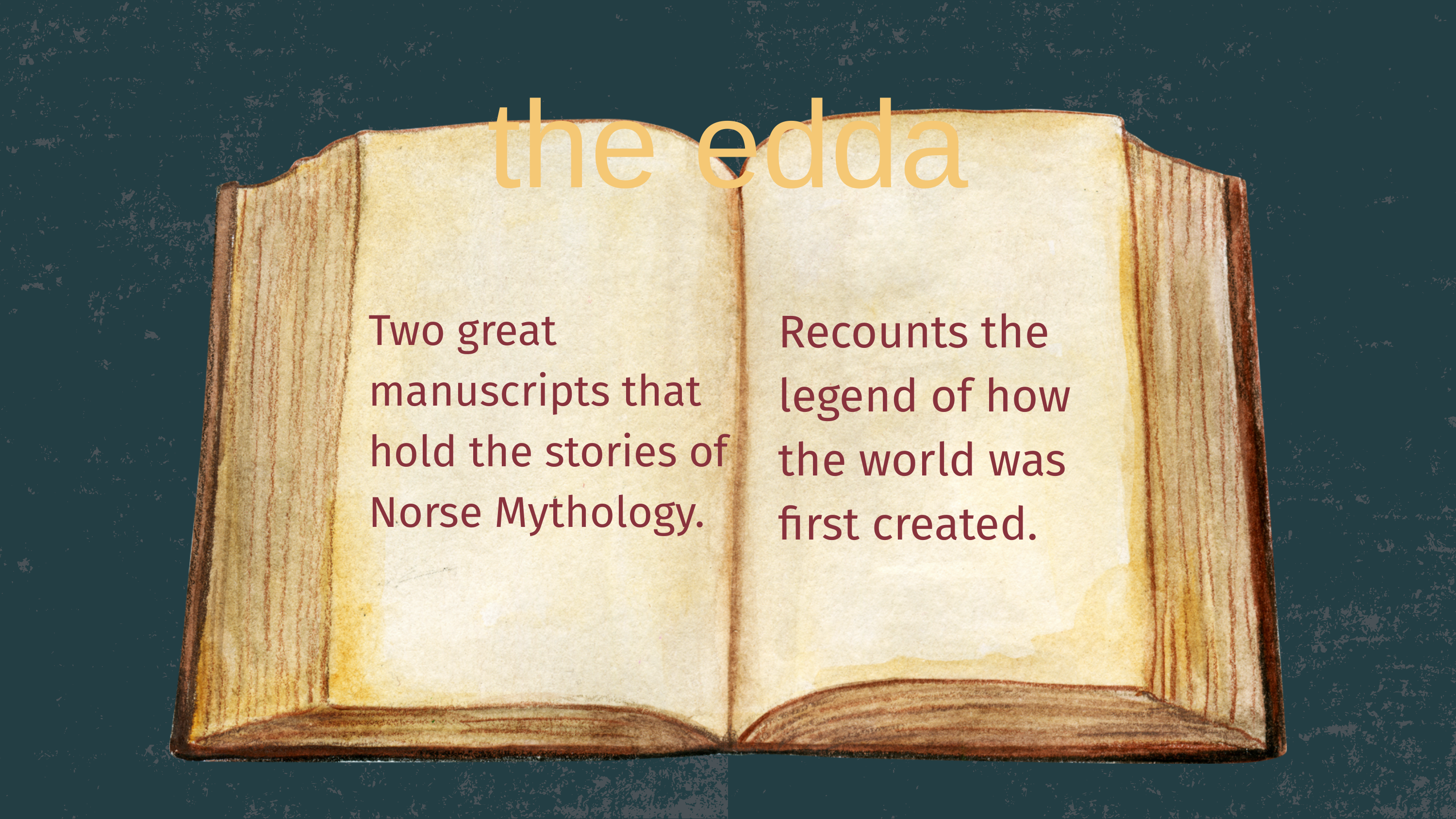

the edda

Recounts the legend of how the world was first created.

Two great manuscripts that hold the stories of Norse Mythology.